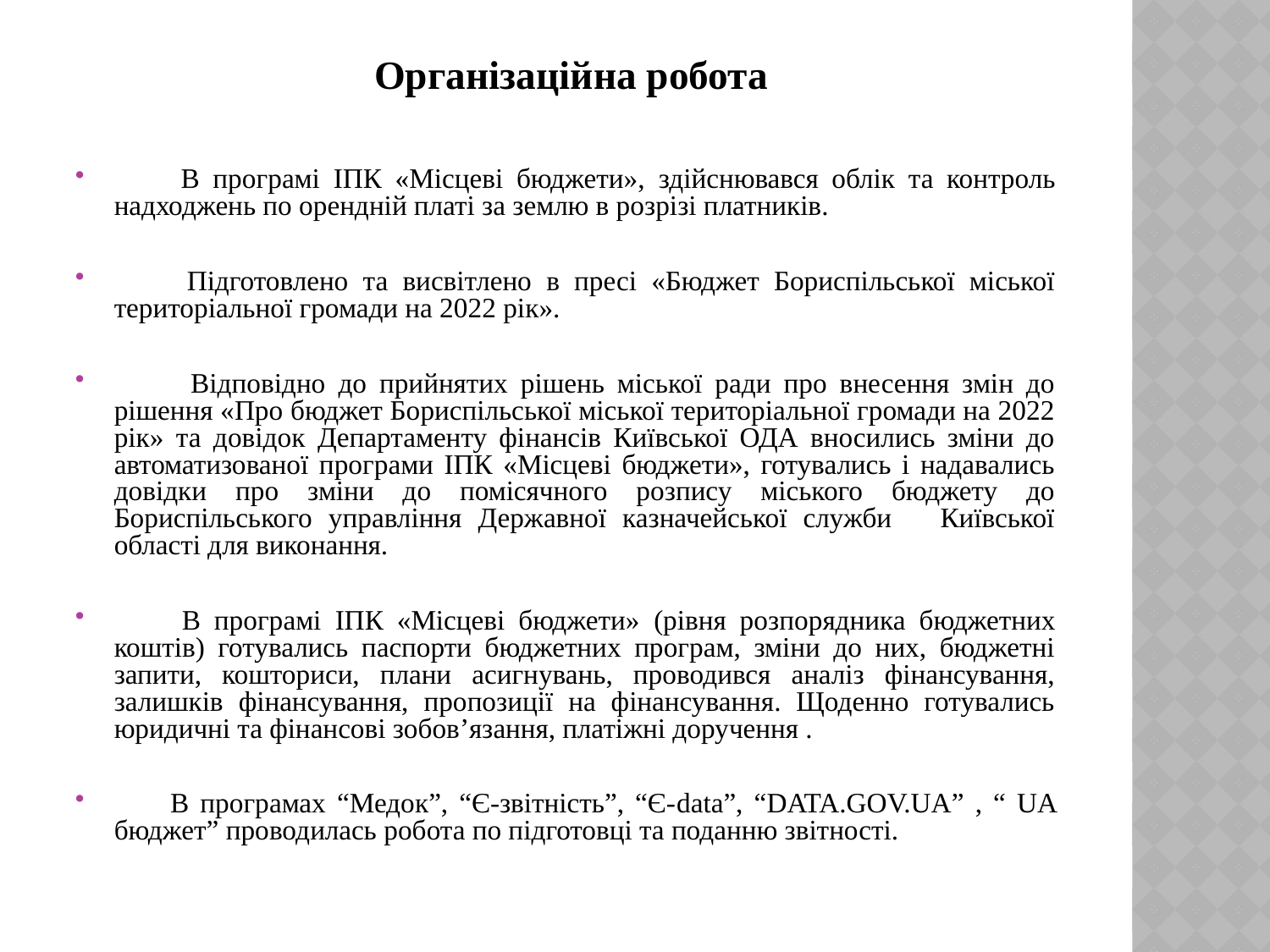

# Організаційна робота

     В програмі ІПК «Місцеві бюджети», здійснювався облік та контроль надходжень по орендній платі за землю в розрізі платників.

     Підготовлено та висвітлено в пресі «Бюджет Бориспільської міської територіальної громади на 2022 рік».

      Відповідно до прийнятих рішень міської ради про внесення змін до рішення «Про бюджет Бориспільської міської територіальної громади на 2022 рік» та довідок Департаменту фінансів Київської ОДА вносились зміни до автоматизованої програми ІПК «Місцеві бюджети», готувались і надавались довідки про зміни до помісячного розпису міського бюджету до Бориспільського управління Державної казначейської служби   Київської області для виконання.

     В програмі ІПК «Місцеві бюджети» (рівня розпорядника бюджетних коштів) готувались паспорти бюджетних програм, зміни до них, бюджетні запити, кошториси, плани асигнувань, проводився аналіз фінансування, залишків фінансування, пропозиції на фінансування. Щоденно готувались юридичні та фінансові зобов’язання, платіжні доручення .

     В програмах “Медок”, “Є-звітність”, “Є-data”, “DATA.GOV.UA” , “ UA бюджет” проводилась робота по підготовці та поданню звітності.